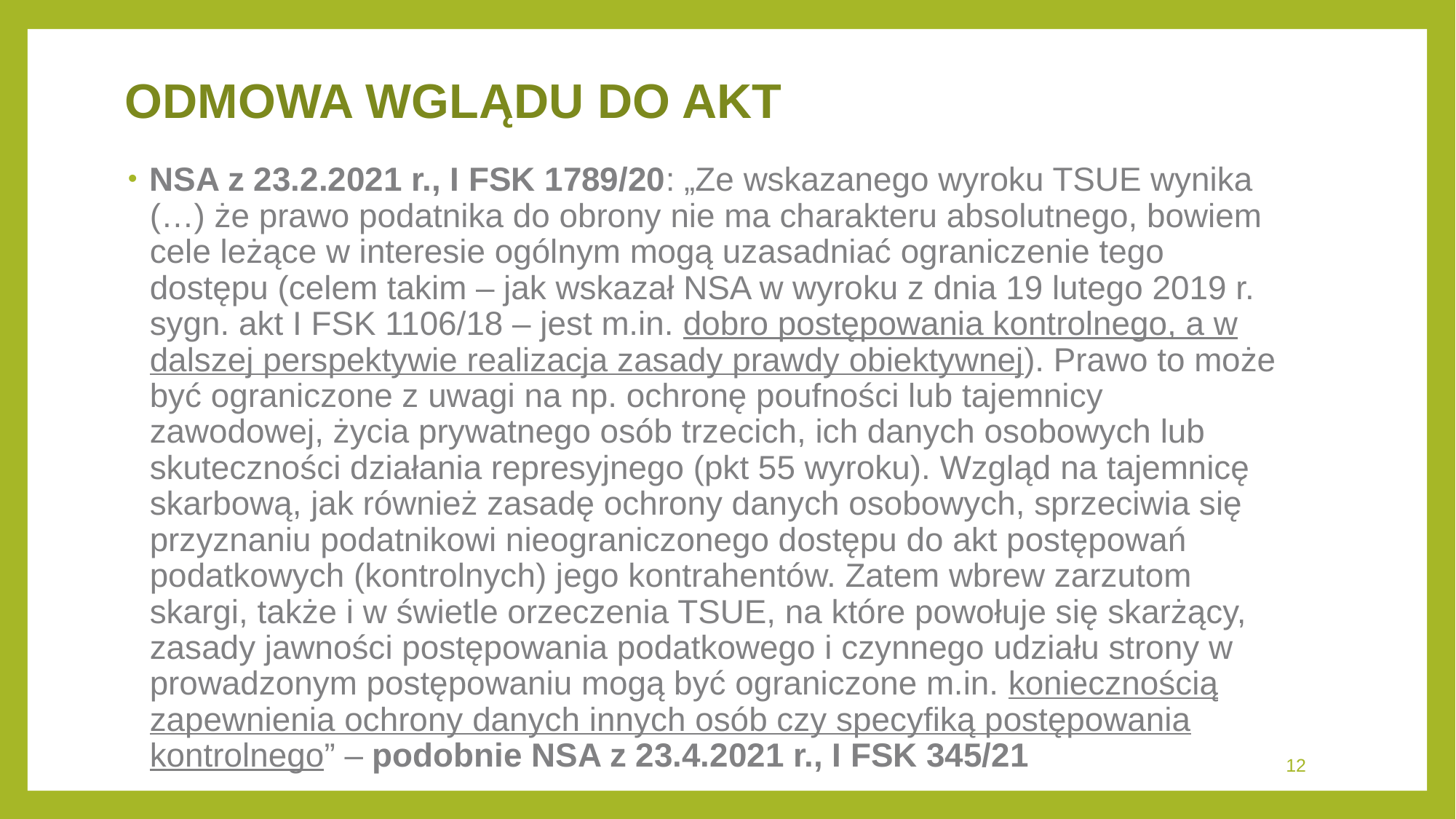

# Odmowa wglądu do akt
NSA z 23.2.2021 r., I FSK 1789/20: „Ze wskazanego wyroku TSUE wynika (…) że prawo podatnika do obrony nie ma charakteru absolutnego, bowiem cele leżące w interesie ogólnym mogą uzasadniać ograniczenie tego dostępu (celem takim – jak wskazał NSA w wyroku z dnia 19 lutego 2019 r. sygn. akt I FSK 1106/18 – jest m.in. dobro postępowania kontrolnego, a w dalszej perspektywie realizacja zasady prawdy obiektywnej). Prawo to może być ograniczone z uwagi na np. ochronę poufności lub tajemnicy zawodowej, życia prywatnego osób trzecich, ich danych osobowych lub skuteczności działania represyjnego (pkt 55 wyroku). Wzgląd na tajemnicę skarbową, jak również zasadę ochrony danych osobowych, sprzeciwia się przyznaniu podatnikowi nieograniczonego dostępu do akt postępowań podatkowych (kontrolnych) jego kontrahentów. Zatem wbrew zarzutom skargi, także i w świetle orzeczenia TSUE, na które powołuje się skarżący, zasady jawności postępowania podatkowego i czynnego udziału strony w prowadzonym postępowaniu mogą być ograniczone m.in. koniecznością zapewnienia ochrony danych innych osób czy specyfiką postępowania kontrolnego” – podobnie NSA z 23.4.2021 r., I FSK 345/21

12